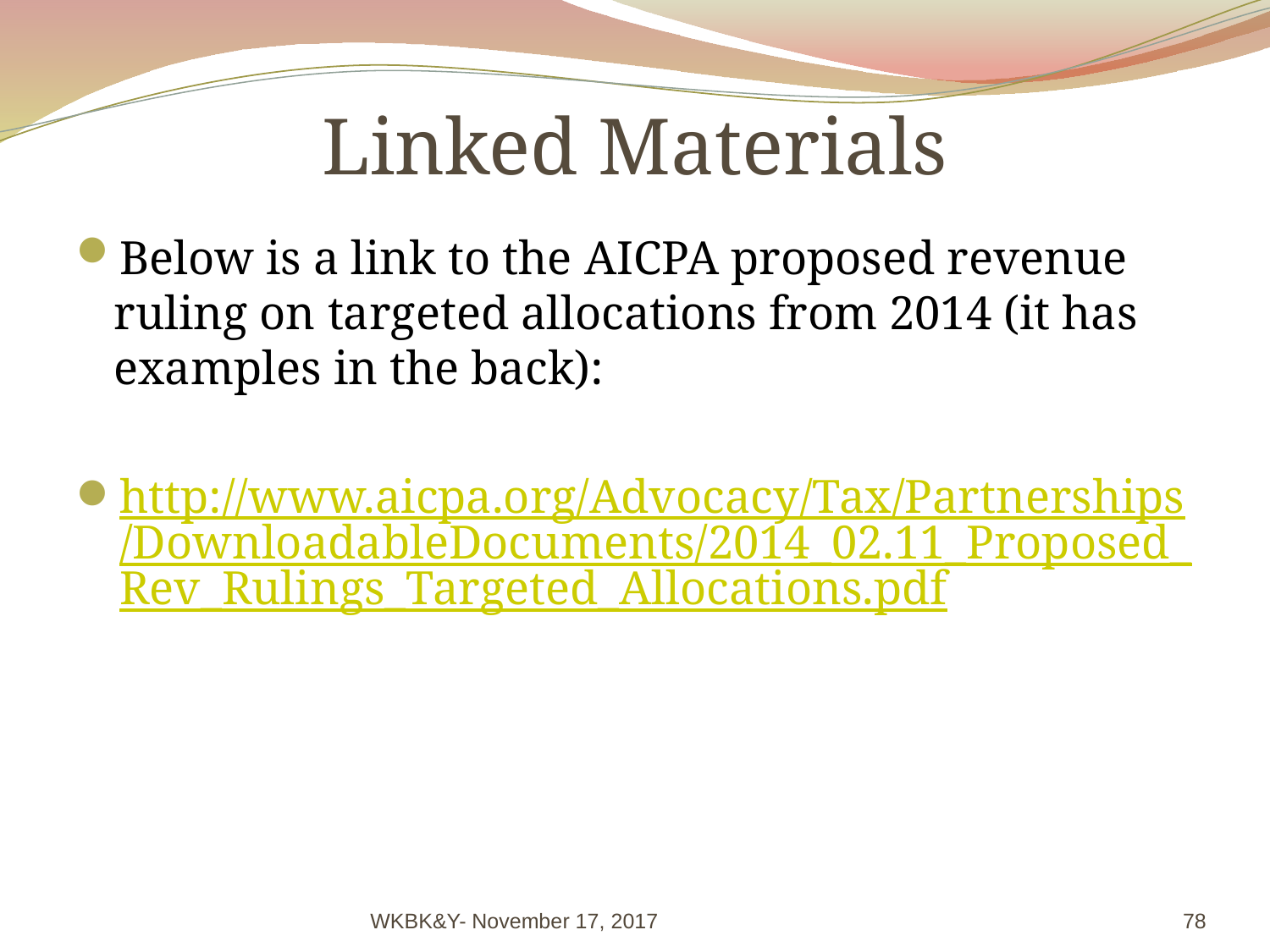

# Linked Materials
Below is a link to the AICPA proposed revenue ruling on targeted allocations from 2014 (it has examples in the back):

http://www.aicpa.org/Advocacy/Tax/Partnerships/DownloadableDocuments/2014_02.11_Proposed_Rev_Rulings_Targeted_Allocations.pdf

WKBK&Y- November 17, 2017
78